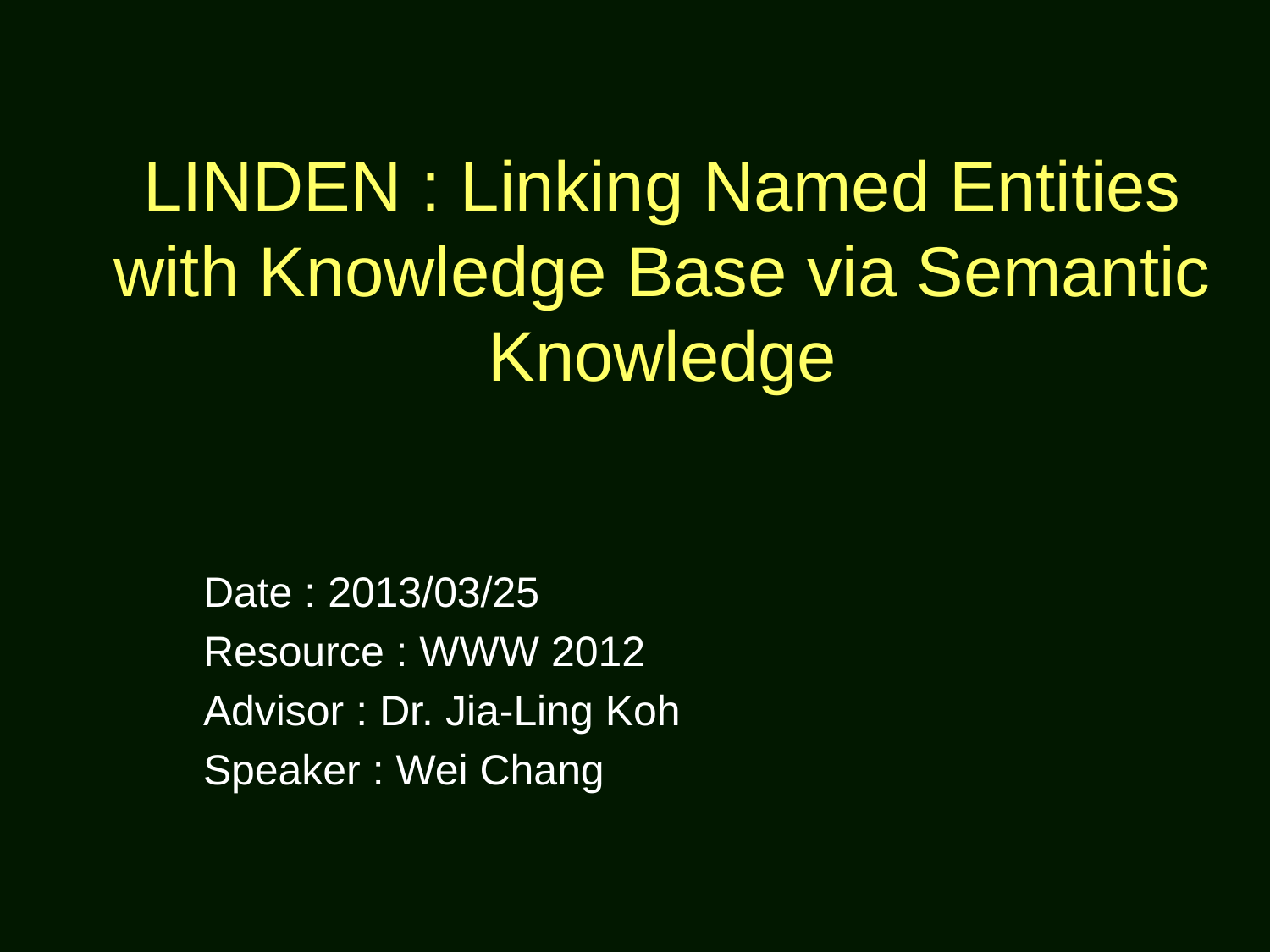

# LINDEN : Linking Named Entities with Knowledge Base via Semantic Knowledge
Date : 2013/03/25
Resource : WWW 2012
Advisor : Dr. Jia-Ling Koh
Speaker : Wei Chang